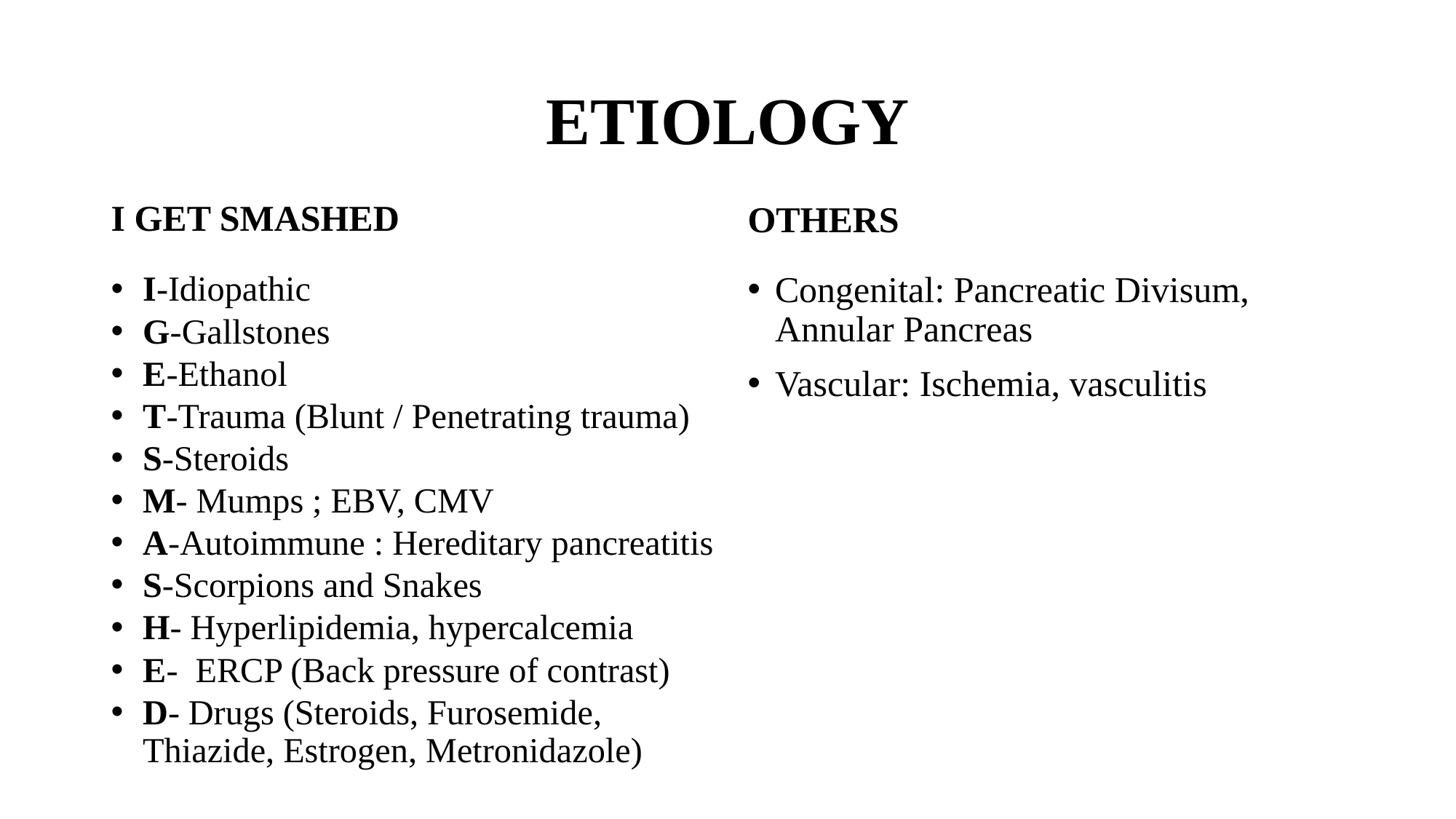

# ETIOLOGY
OTHERS
I GET SMASHED

I-Idiopathic
G-Gallstones
E-Ethanol
T-Trauma (Blunt / Penetrating trauma)
S-Steroids
M- Mumps ; EBV, CMV
A-Autoimmune : Hereditary pancreatitis
S-Scorpions and Snakes
H- Hyperlipidemia, hypercalcemia
E-  ERCP (Back pressure of contrast)
D- Drugs (Steroids, Furosemide, Thiazide, Estrogen, Metronidazole)

Congenital: Pancreatic Divisum, Annular Pancreas
Vascular: Ischemia, vasculitis